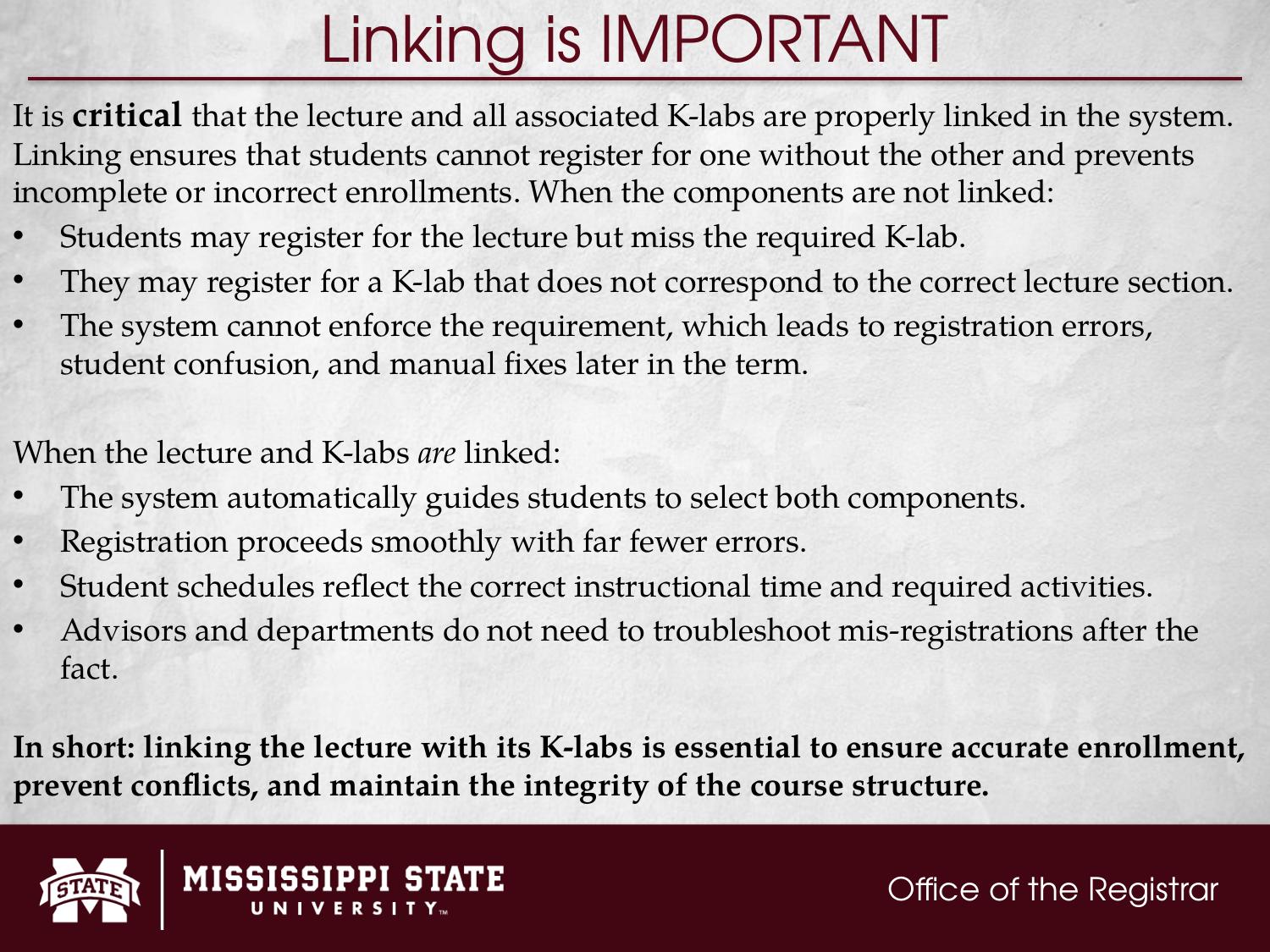

# Linking is IMPORTANT
It is critical that the lecture and all associated K-labs are properly linked in the system. Linking ensures that students cannot register for one without the other and prevents incomplete or incorrect enrollments. When the components are not linked:
Students may register for the lecture but miss the required K-lab.
They may register for a K-lab that does not correspond to the correct lecture section.
The system cannot enforce the requirement, which leads to registration errors, student confusion, and manual fixes later in the term.

When the lecture and K-labs are linked:
The system automatically guides students to select both components.
Registration proceeds smoothly with far fewer errors.
Student schedules reflect the correct instructional time and required activities.
Advisors and departments do not need to troubleshoot mis-registrations after the fact.

In short: linking the lecture with its K-labs is essential to ensure accurate enrollment, prevent conflicts, and maintain the integrity of the course structure.